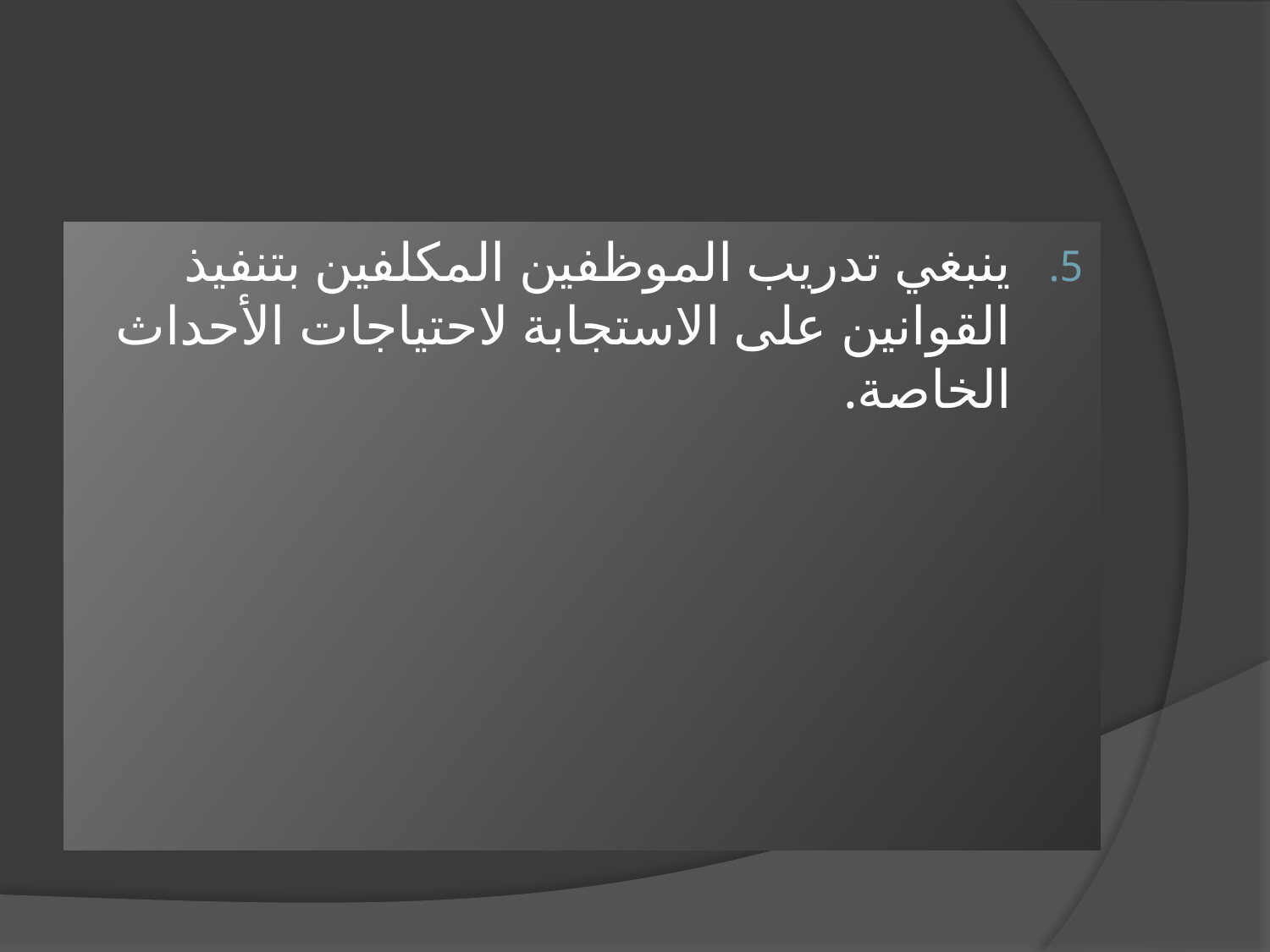

#
ينبغي تدريب الموظفين المكلفين بتنفيذ القوانين على الاستجابة لاحتياجات الأحداث الخاصة.